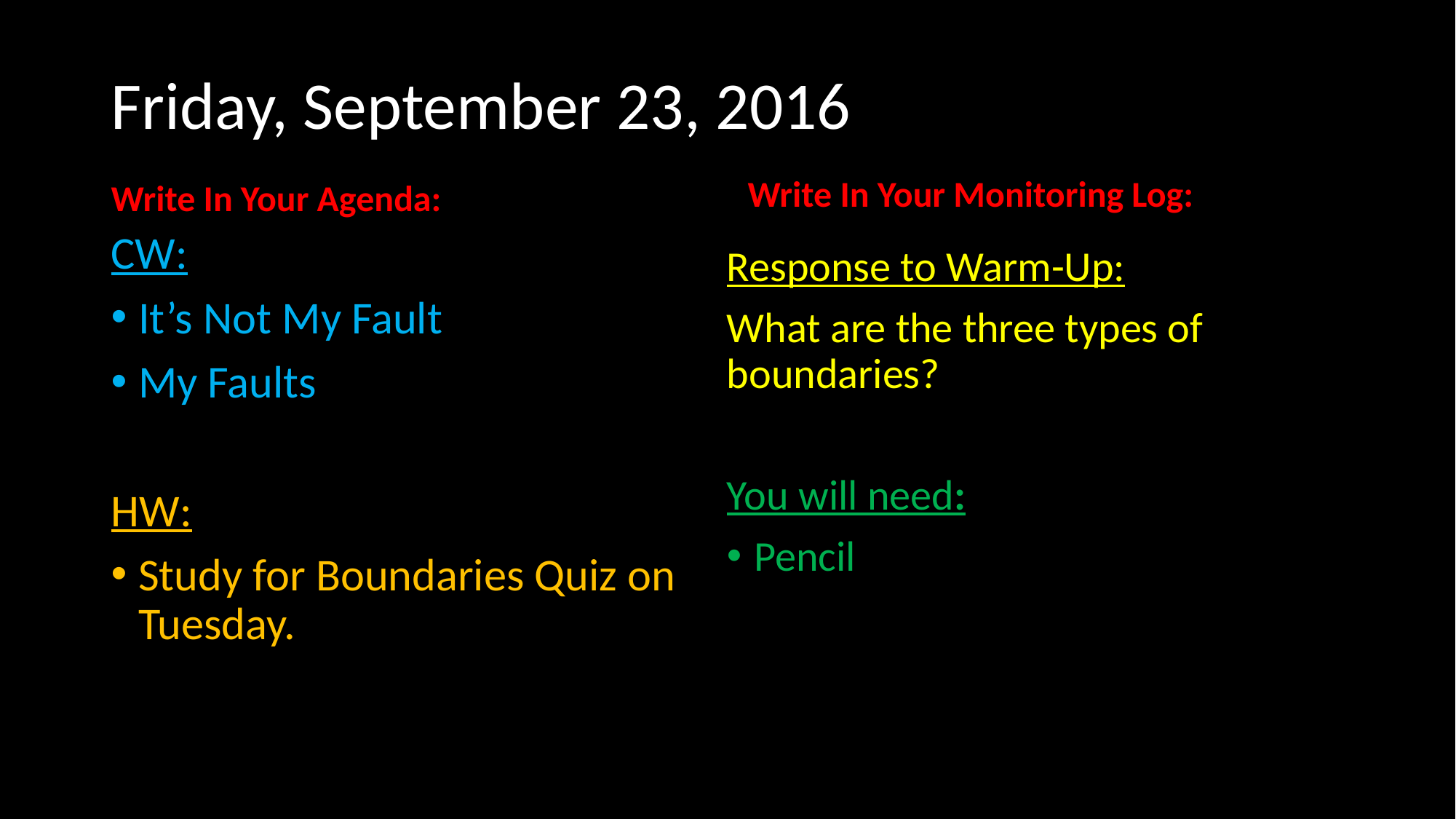

# Friday, September 23, 2016
Write In Your Agenda:
Write In Your Monitoring Log:
CW:
It’s Not My Fault
My Faults

HW:
Study for Boundaries Quiz on Tuesday.
Response to Warm-Up:
What are the three types of boundaries?

You will need:
Pencil